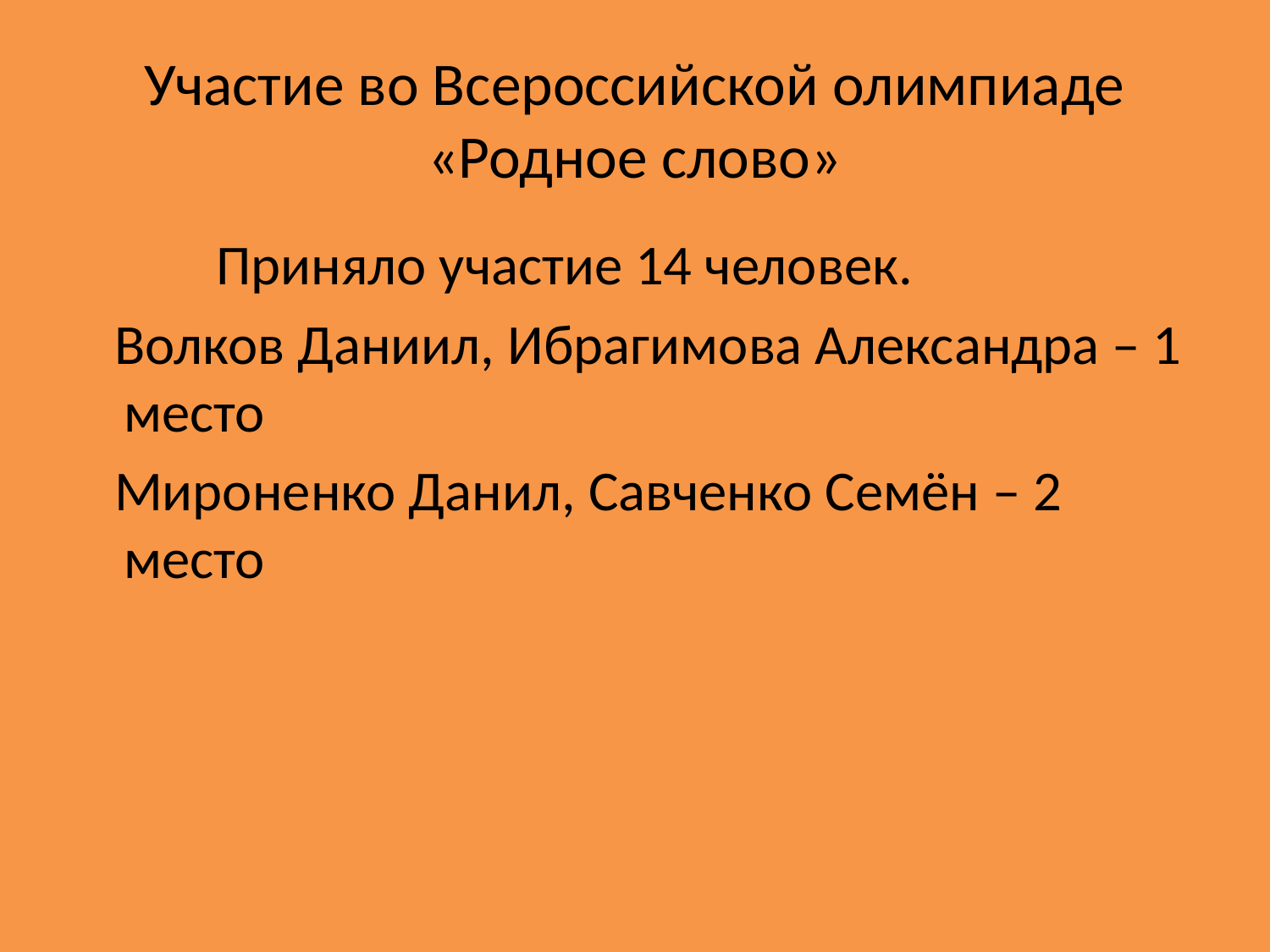

# Участие во Всероссийской олимпиаде «Родное слово»
           Приняло участие 14 человек.
   Волков Даниил, Ибрагимова Александра – 1 место
   Мироненко Данил, Савченко Семён – 2 место